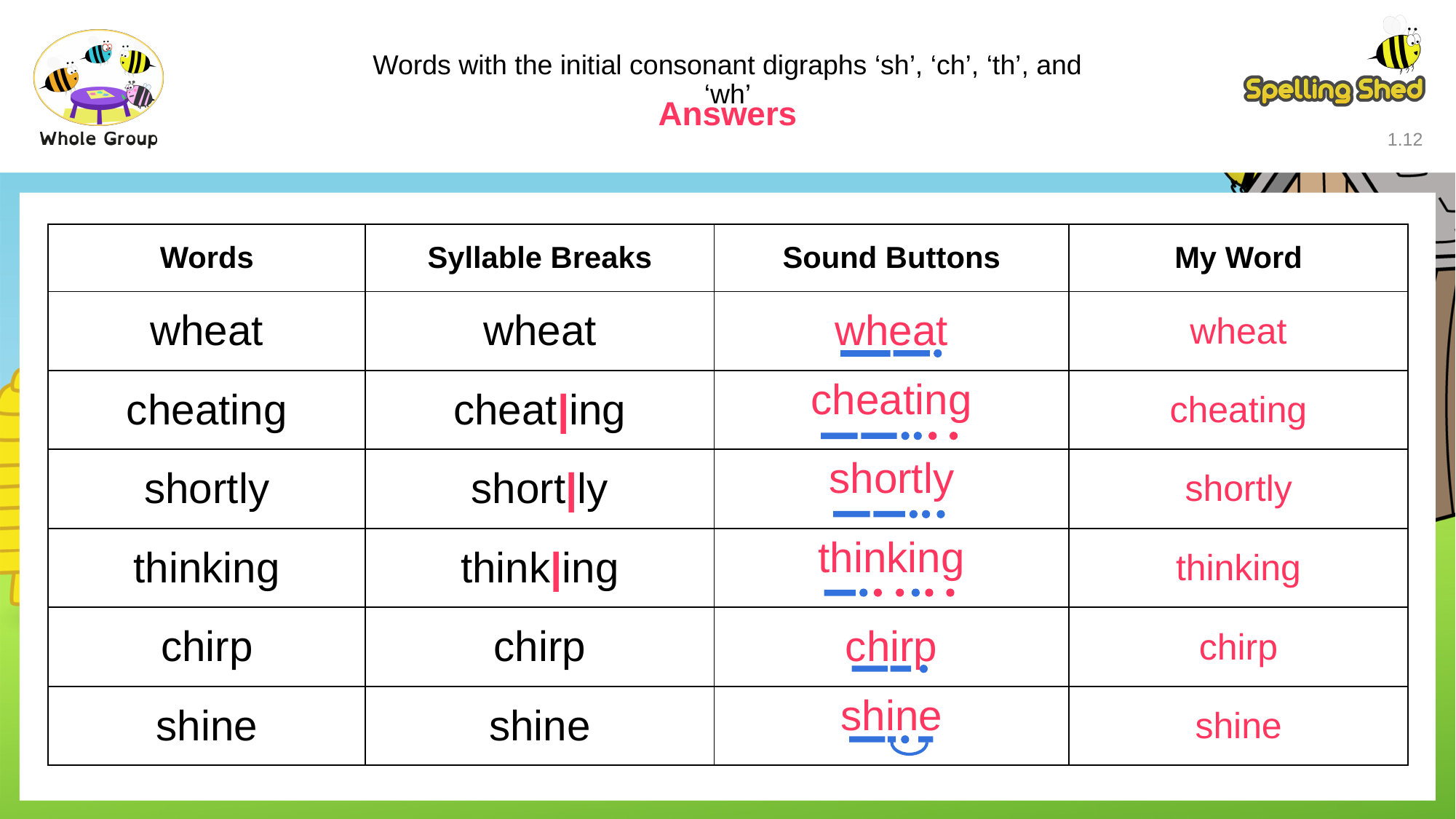

Words with the initial consonant digraphs ‘sh’, ‘ch’, ‘th’, and ‘wh’
Answers
1.12
| Words | Syllable Breaks | Sound Buttons | My Word |
| --- | --- | --- | --- |
| wheat | wheat | wheat | wheat |
| cheating | cheat|ing | cheating | cheating |
| shortly | short|ly | shortly | shortly |
| thinking | think|ing | thinking | thinking |
| chirp | chirp | chirp | chirp |
| shine | shine | shine | shine |